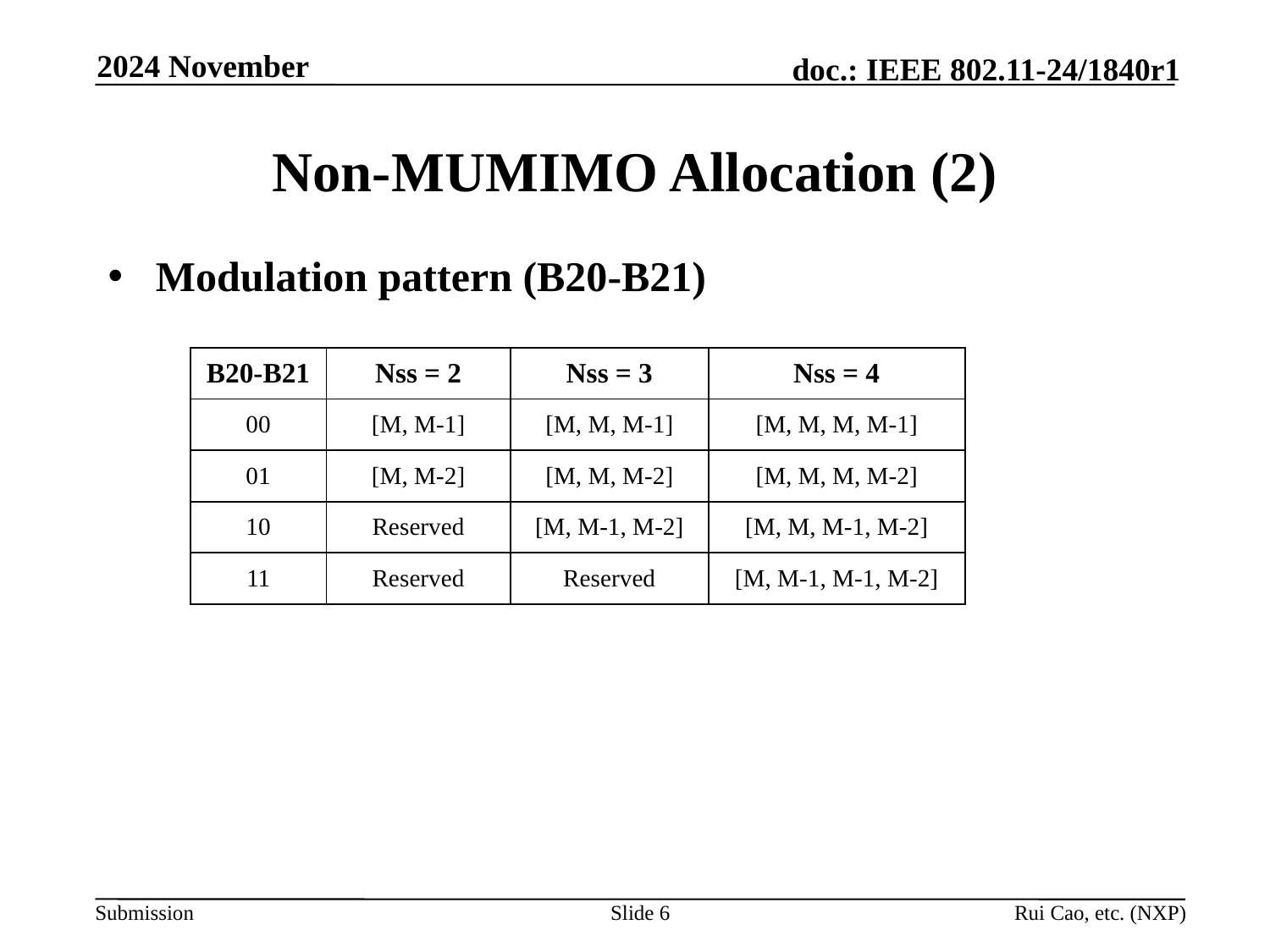

2024 November
# Non-MUMIMO Allocation (2)
Modulation pattern (B20-B21)

| B20-B21 | Nss = 2 | Nss = 3 | Nss = 4 |
| --- | --- | --- | --- |
| 00 | [M, M-1] | [M, M, M-1] | [M, M, M, M-1] |
| 01 | [M, M-2] | [M, M, M-2] | [M, M, M, M-2] |
| 10 | Reserved | [M, M-1, M-2] | [M, M, M-1, M-2] |
| 11 | Reserved | Reserved | [M, M-1, M-1, M-2] |
Slide 6
Rui Cao, etc. (NXP)